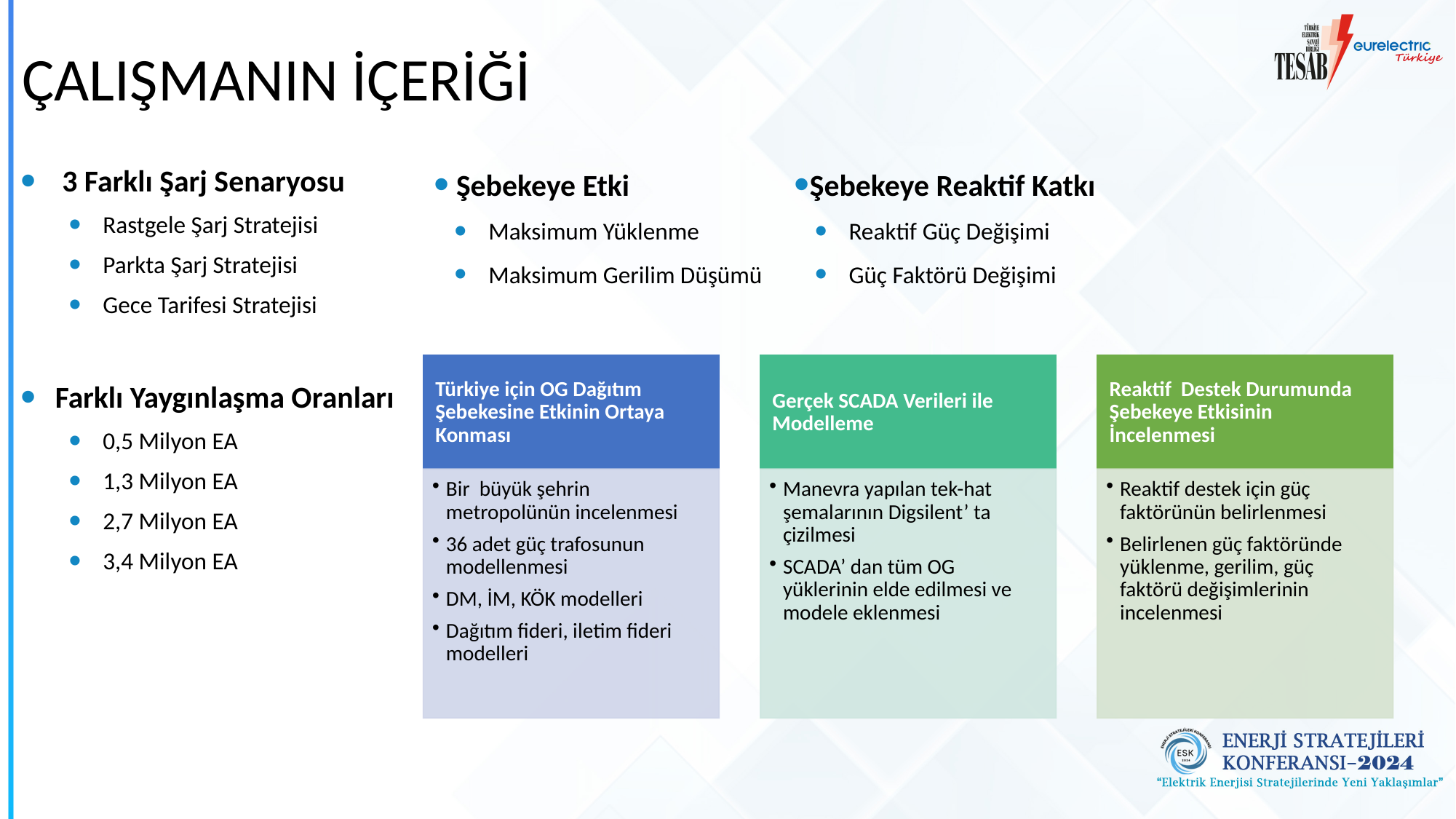

# ÇALIŞMANIN İÇERİĞİ
 3 Farklı Şarj Senaryosu
Rastgele Şarj Stratejisi
Parkta Şarj Stratejisi
Gece Tarifesi Stratejisi

Farklı Yaygınlaşma Oranları
0,5 Milyon EA
1,3 Milyon EA
2,7 Milyon EA
3,4 Milyon EA
 Şebekeye Etki
Maksimum Yüklenme
Maksimum Gerilim Düşümü
Şebekeye Reaktif Katkı
Reaktif Güç Değişimi
Güç Faktörü Değişimi
Türkiye için OG Dağıtım Şebekesine Etkinin Ortaya Konması
Bir  büyük şehrin metropolünün incelenmesi
36 adet güç trafosunun modellenmesi
DM, İM, KÖK modelleri
Dağıtım fideri, iletim fideri modelleri

Gerçek SCADA Verileri ile Modelleme
Manevra yapılan tek-hat şemalarının Digsilent’ ta çizilmesi
SCADA’ dan tüm OG yüklerinin elde edilmesi ve modele eklenmesi
Reaktif  Destek Durumunda Şebekeye Etkisinin İncelenmesi
Reaktif destek için güç faktörünün belirlenmesi
Belirlenen güç faktöründe yüklenme, gerilim, güç faktörü değişimlerinin incelenmesi